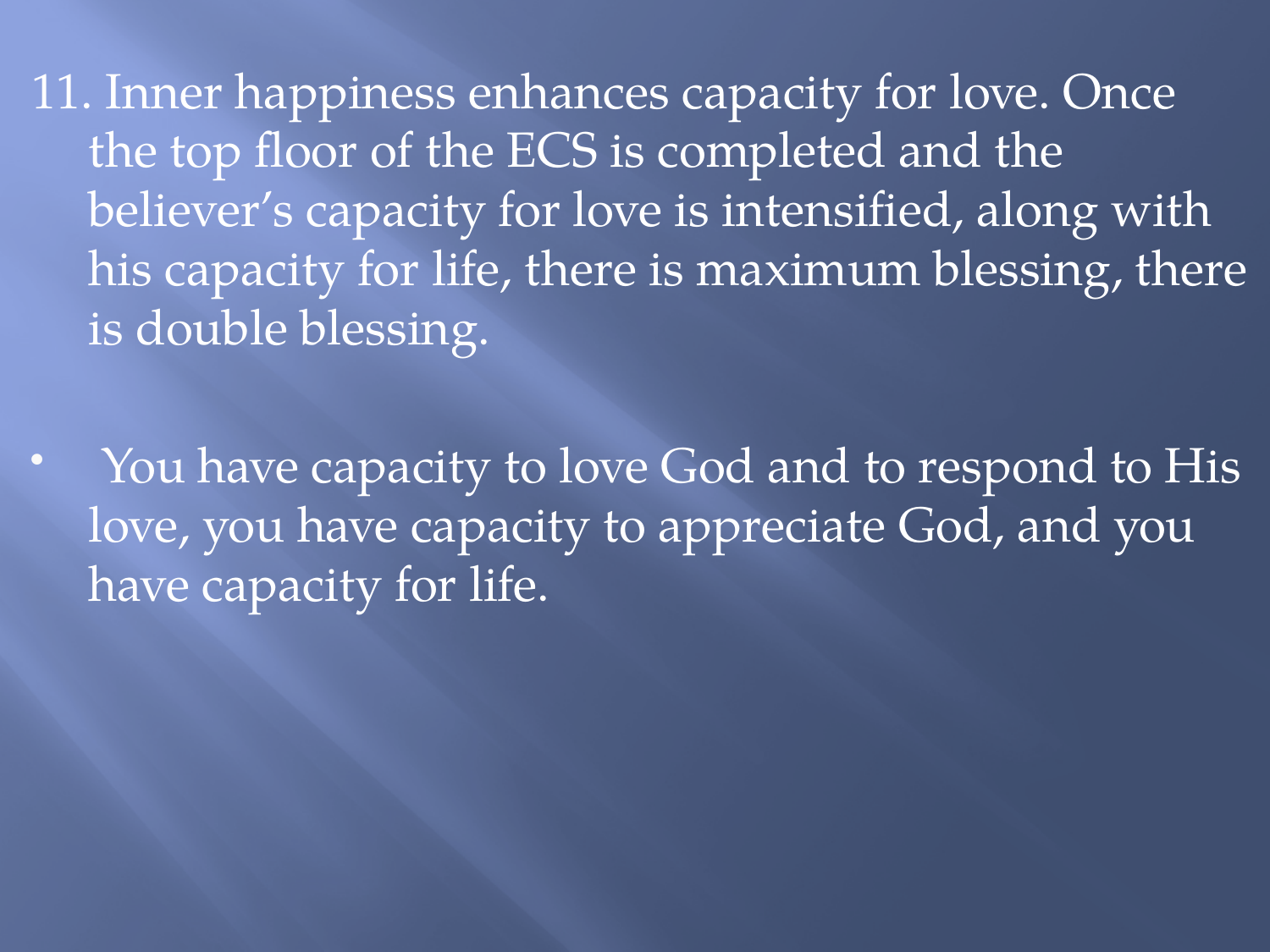

11. Inner happiness enhances capacity for love. Once the top floor of the ECS is completed and the believer’s capacity for love is intensified, along with his capacity for life, there is maximum blessing, there is double blessing.

 You have capacity to love God and to respond to His love, you have capacity to appreciate God, and you have capacity for life.